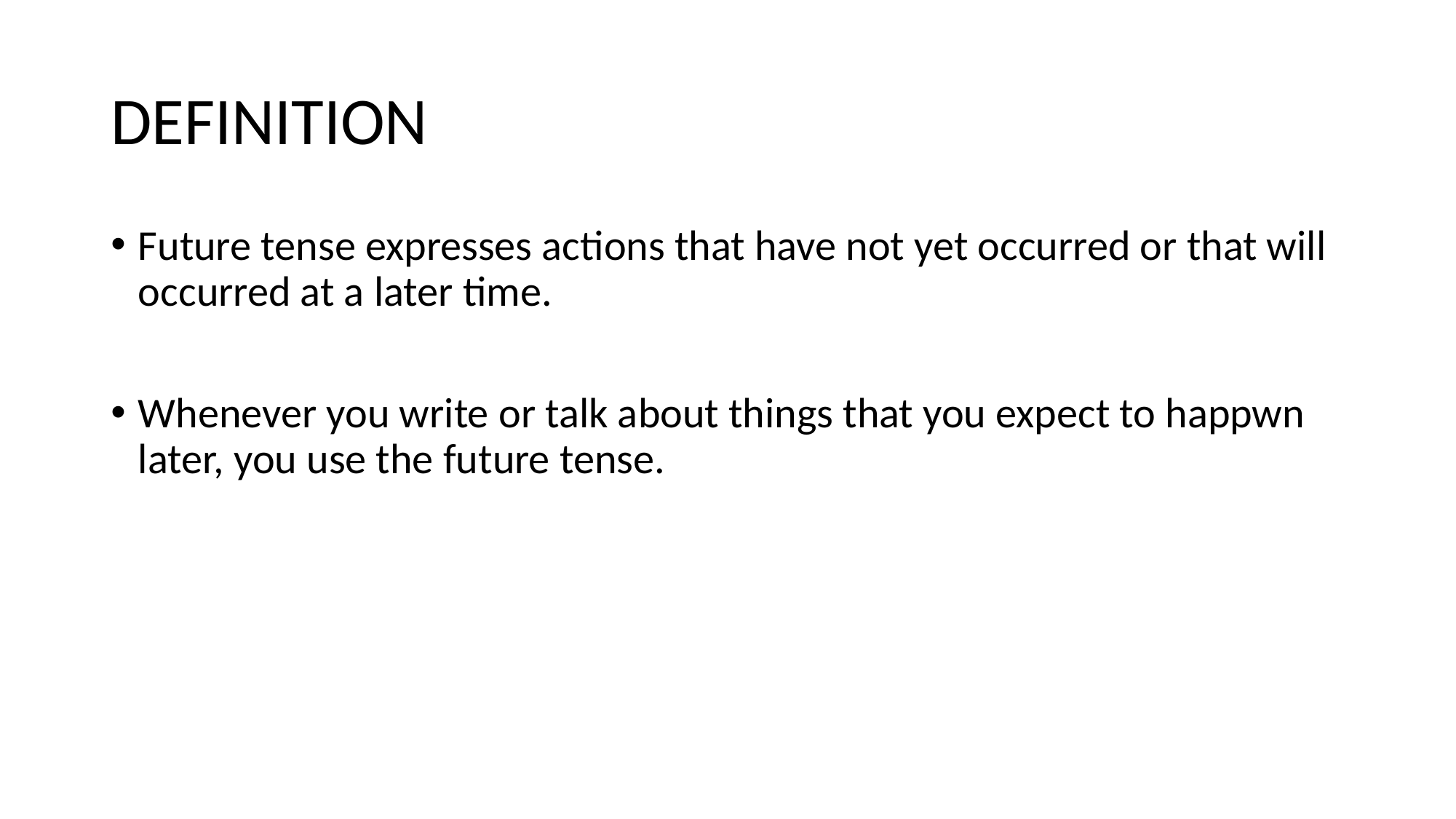

# DEFINITION
Future tense expresses actions that have not yet occurred or that will occurred at a later time.

Whenever you write or talk about things that you expect to happwn later, you use the future tense.